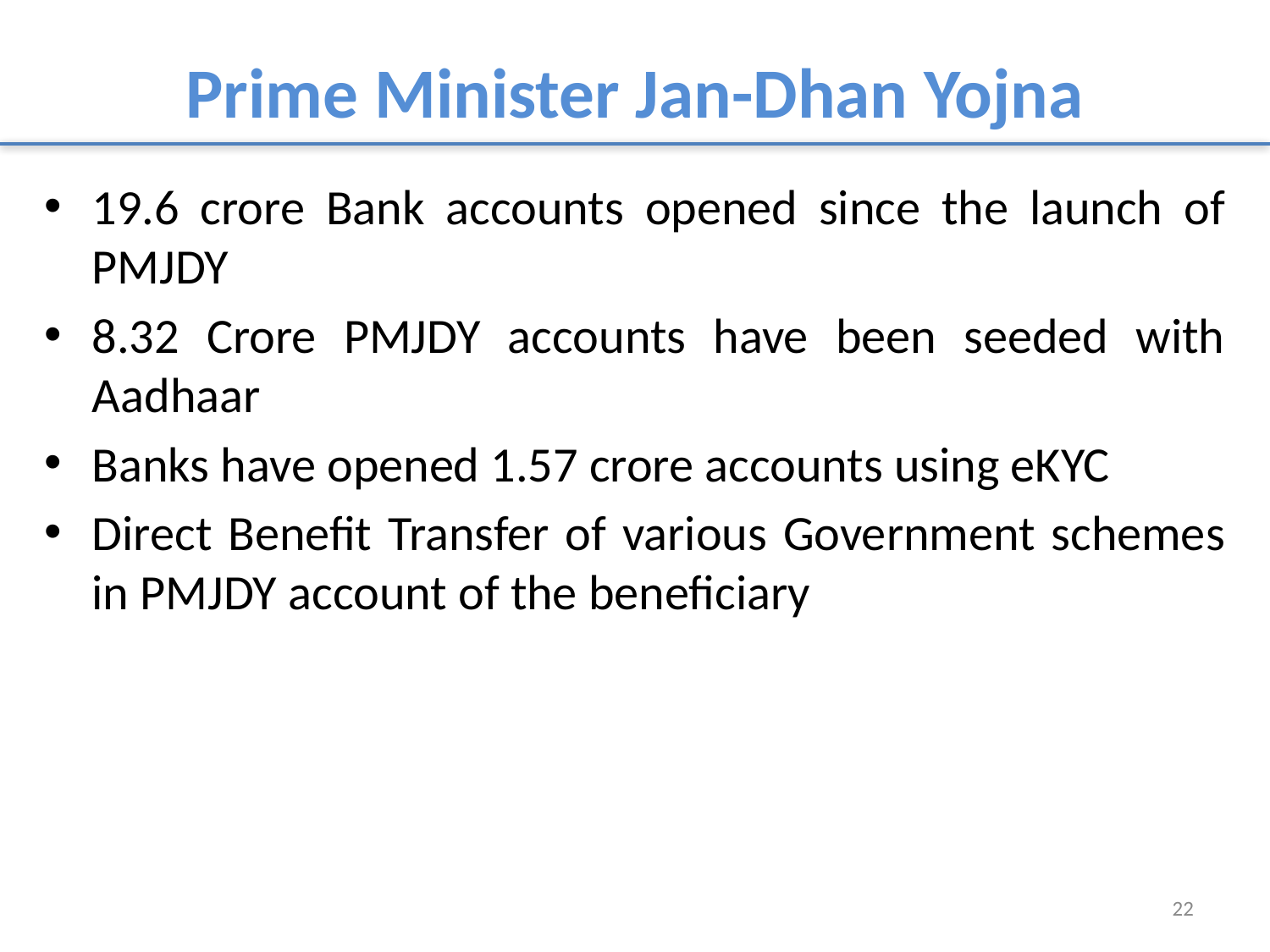

# Prime Minister Jan-Dhan Yojna
19.6 crore Bank accounts opened since the launch of PMJDY
8.32 Crore PMJDY accounts have been seeded with Aadhaar
Banks have opened 1.57 crore accounts using eKYC
Direct Benefit Transfer of various Government schemes in PMJDY account of the beneficiary

22